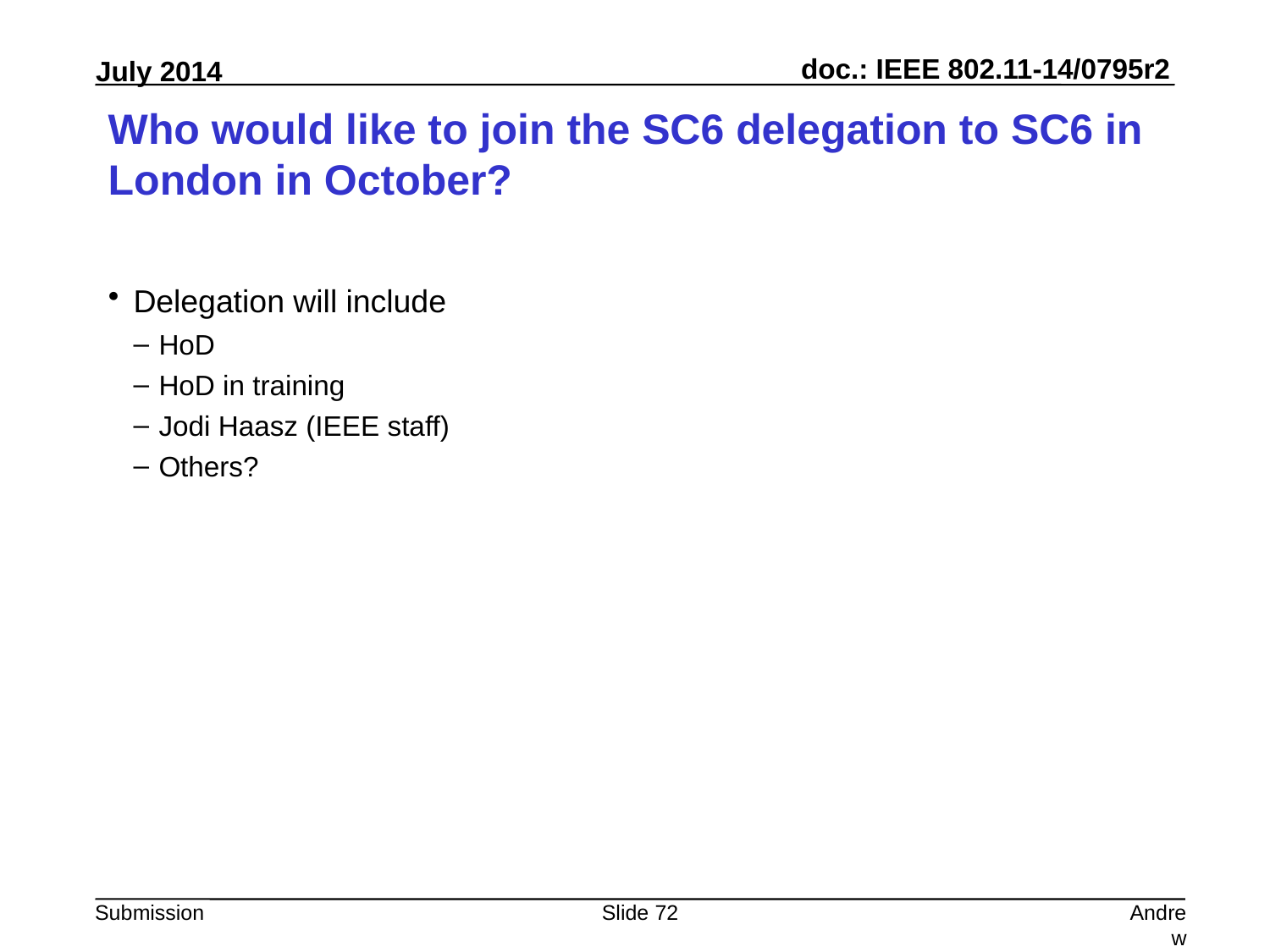

# Who would like to join the SC6 delegation to SC6 in London in October?
Delegation will include
HoD
HoD in training
Jodi Haasz (IEEE staff)
Others?
Slide 72
Andrew Myles, Cisco